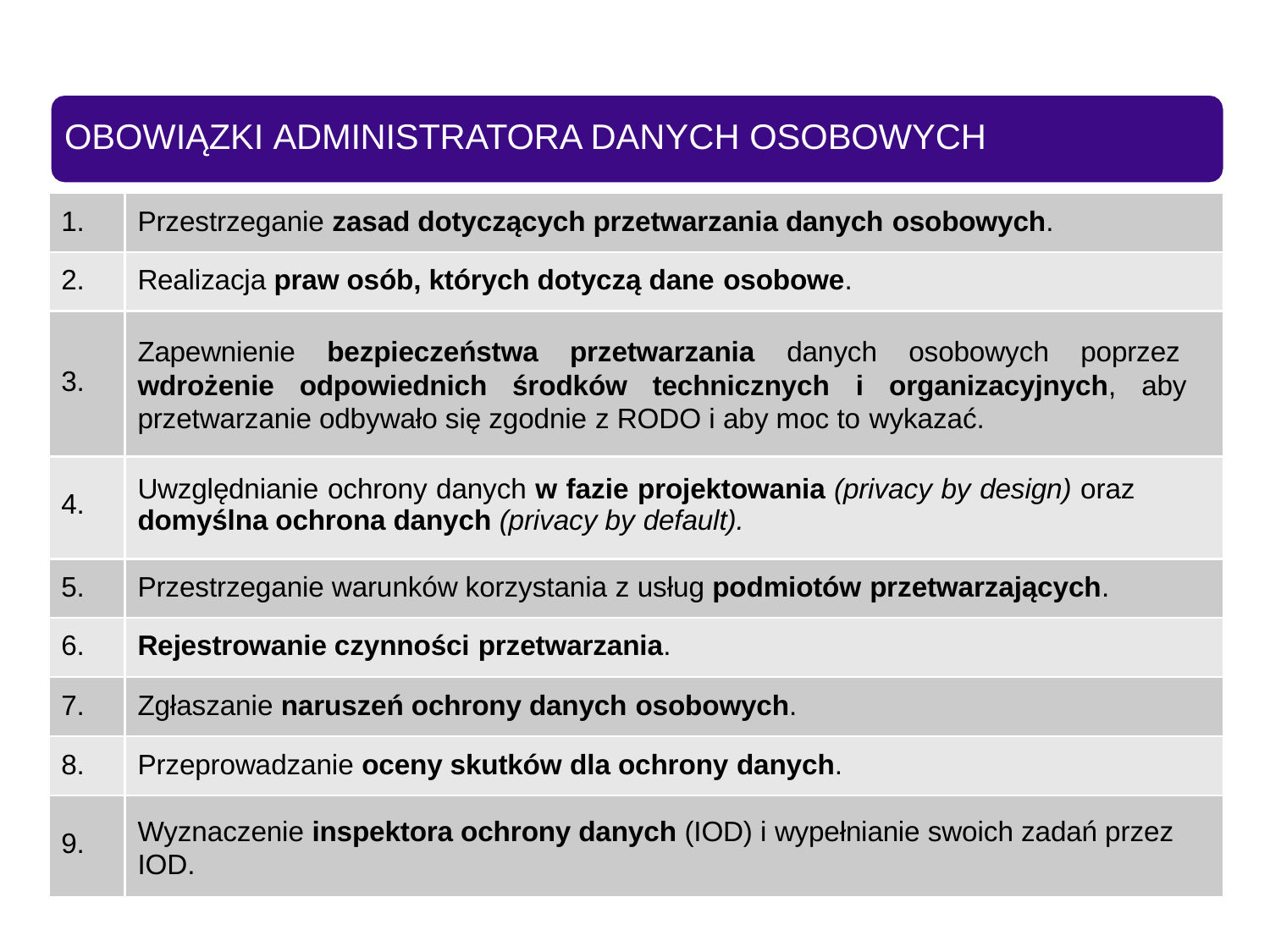

# OBOWIĄZKI ADMINISTRATORA DANYCH OSOBOWYCH
| 1. | Przestrzeganie zasad dotyczących przetwarzania danych osobowych. |
| --- | --- |
| 2. | Realizacja praw osób, których dotyczą dane osobowe. |
| 3. | Zapewnienie bezpieczeństwa przetwarzania danych osobowych poprzez wdrożenie odpowiednich środków technicznych i organizacyjnych, aby przetwarzanie odbywało się zgodnie z RODO i aby moc to wykazać. |
| 4. | Uwzględnianie ochrony danych w fazie projektowania (privacy by design) oraz domyślna ochrona danych (privacy by default). |
| 5. | Przestrzeganie warunków korzystania z usług podmiotów przetwarzających. |
| 6. | Rejestrowanie czynności przetwarzania. |
| 7. | Zgłaszanie naruszeń ochrony danych osobowych. |
| 8. | Przeprowadzanie oceny skutków dla ochrony danych. |
| 9. | Wyznaczenie inspektora ochrony danych (IOD) i wypełnianie swoich zadań przez IOD. |